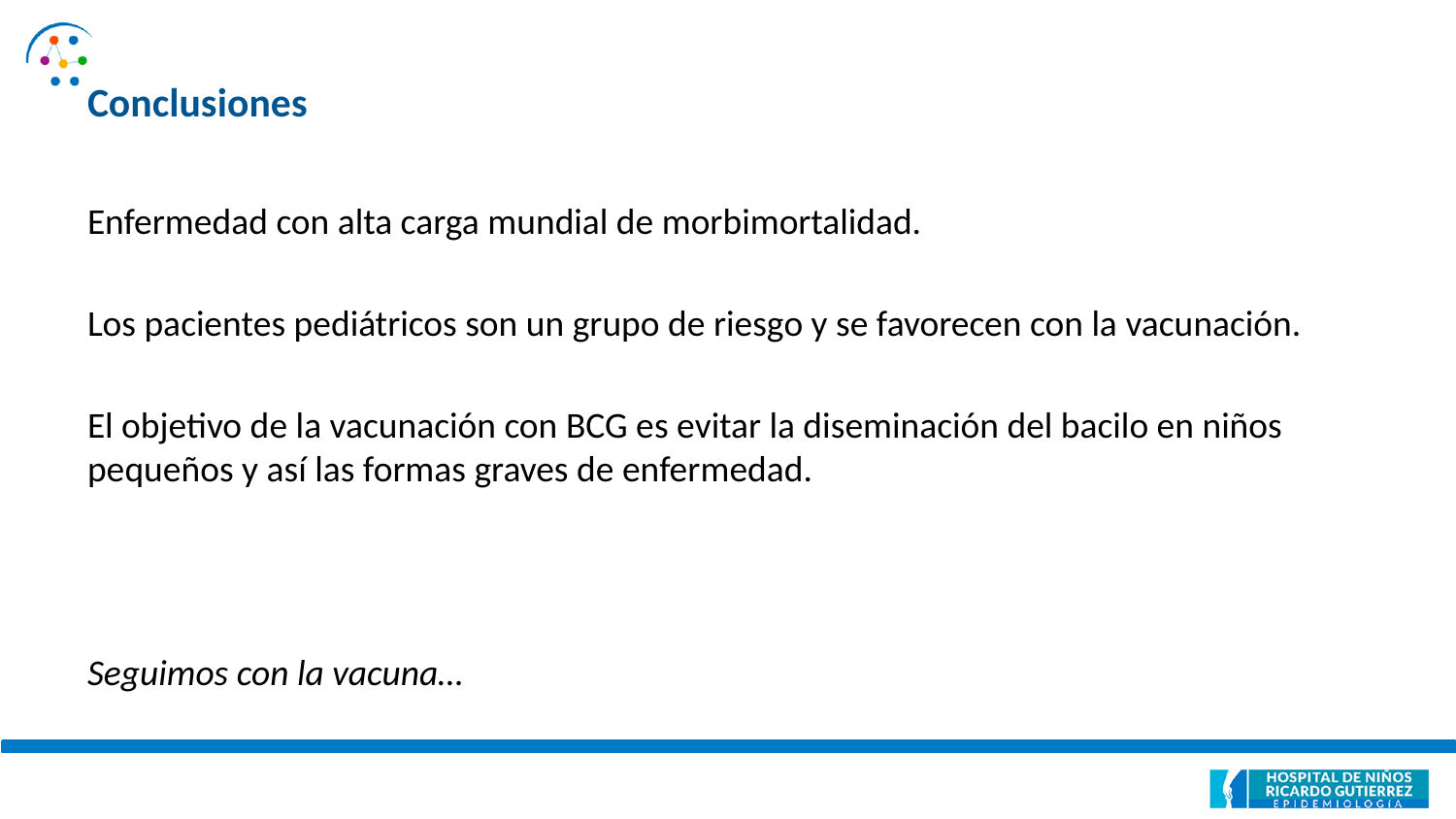

# Conclusiones
Enfermedad con alta carga mundial de morbimortalidad.

Los pacientes pediátricos son un grupo de riesgo y se favorecen con la vacunación.

El objetivo de la vacunación con BCG es evitar la diseminación del bacilo en niños pequeños y así las formas graves de enfermedad.

Seguimos con la vacuna…